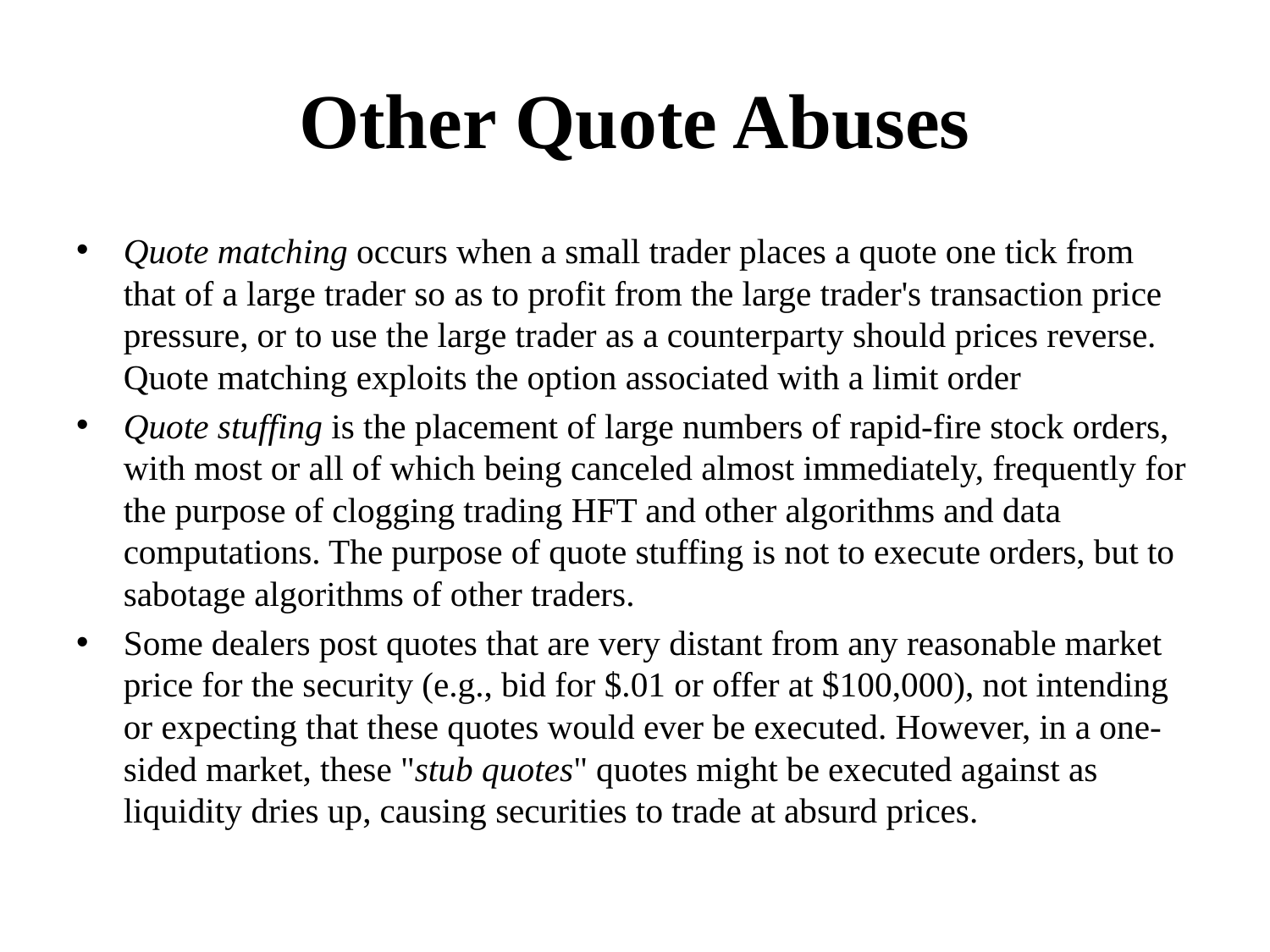

# Other Quote Abuses
Quote matching occurs when a small trader places a quote one tick from that of a large trader so as to profit from the large trader's transaction price pressure, or to use the large trader as a counterparty should prices reverse. Quote matching exploits the option associated with a limit order
Quote stuffing is the placement of large numbers of rapid-fire stock orders, with most or all of which being canceled almost immediately, frequently for the purpose of clogging trading HFT and other algorithms and data computations. The purpose of quote stuffing is not to execute orders, but to sabotage algorithms of other traders.
Some dealers post quotes that are very distant from any reasonable market price for the security (e.g., bid for $.01 or offer at $100,000), not intending or expecting that these quotes would ever be executed. However, in a one-sided market, these "stub quotes" quotes might be executed against as liquidity dries up, causing securities to trade at absurd prices.